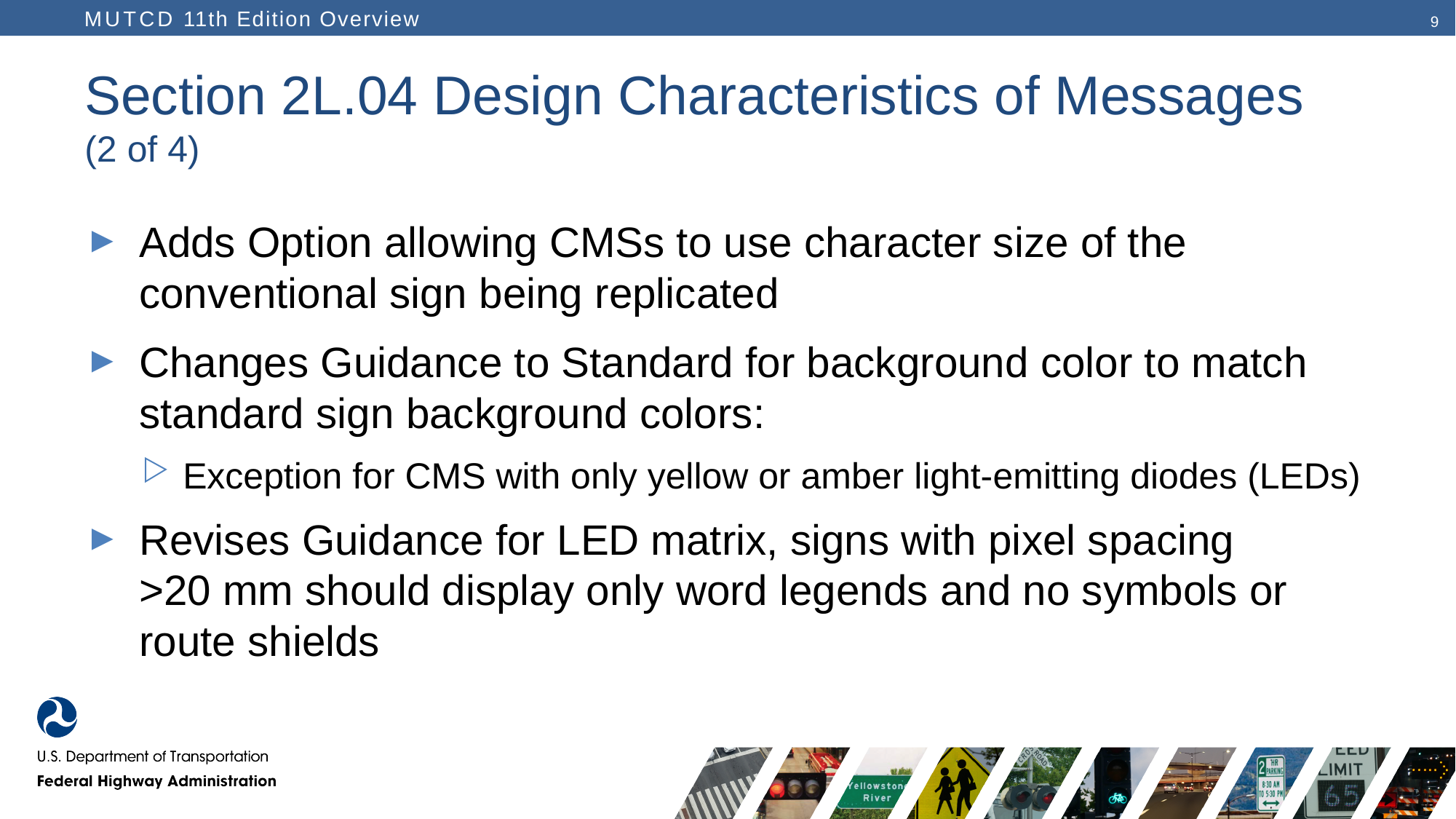

# Section 2L.04 Design Characteristics of Messages (2 of 4)
Adds Option allowing CMSs to use character size of the conventional sign being replicated
Changes Guidance to Standard for background color to match standard sign background colors:
Exception for CMS with only yellow or amber light-emitting diodes (LEDs)
Revises Guidance for LED matrix, signs with pixel spacing
>20 mm should display only word legends and no symbols or
route shields